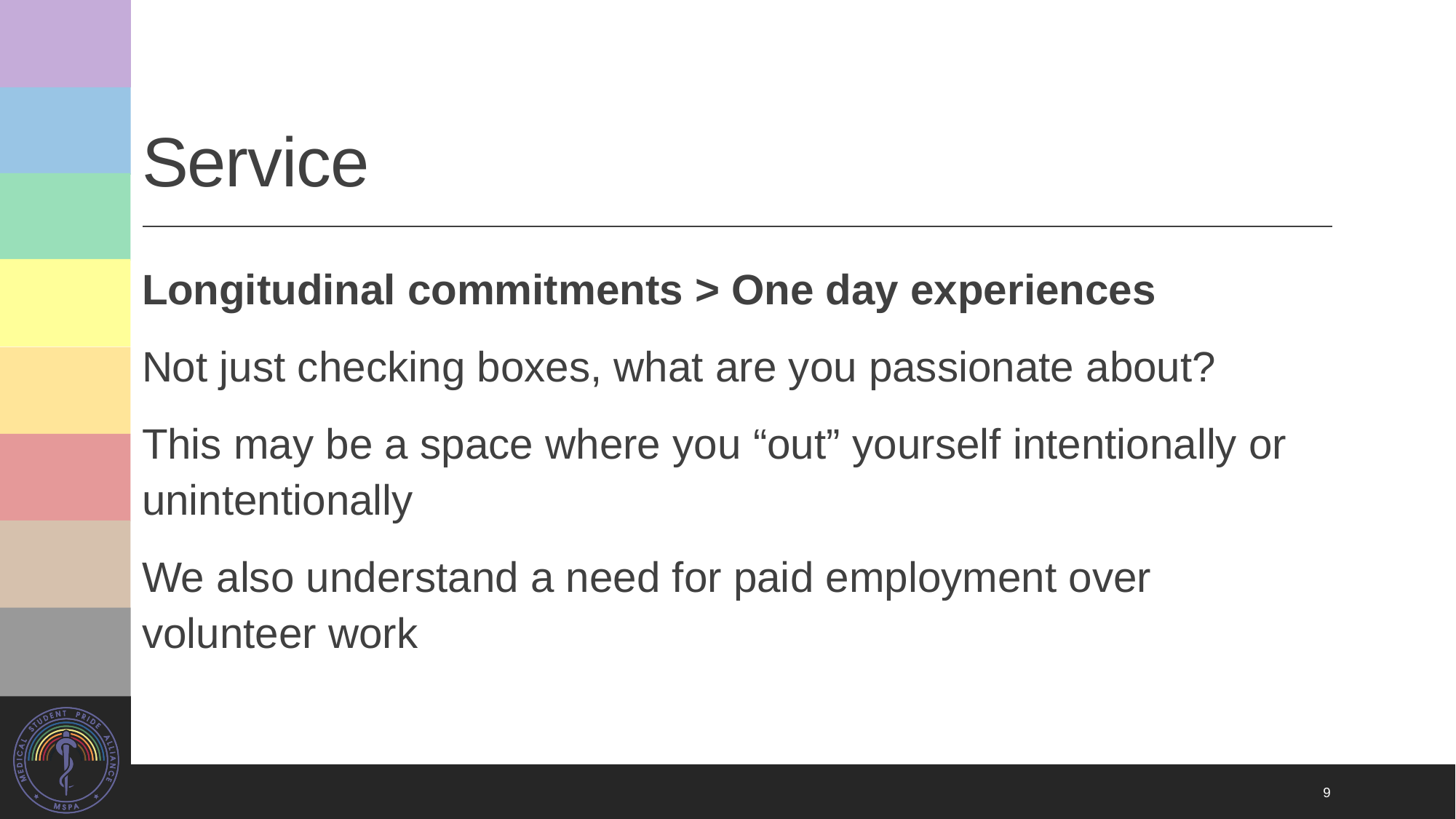

# Service
Longitudinal commitments > One day experiences
Not just checking boxes, what are you passionate about?
This may be a space where you “out” yourself intentionally or unintentionally
We also understand a need for paid employment over volunteer work
9